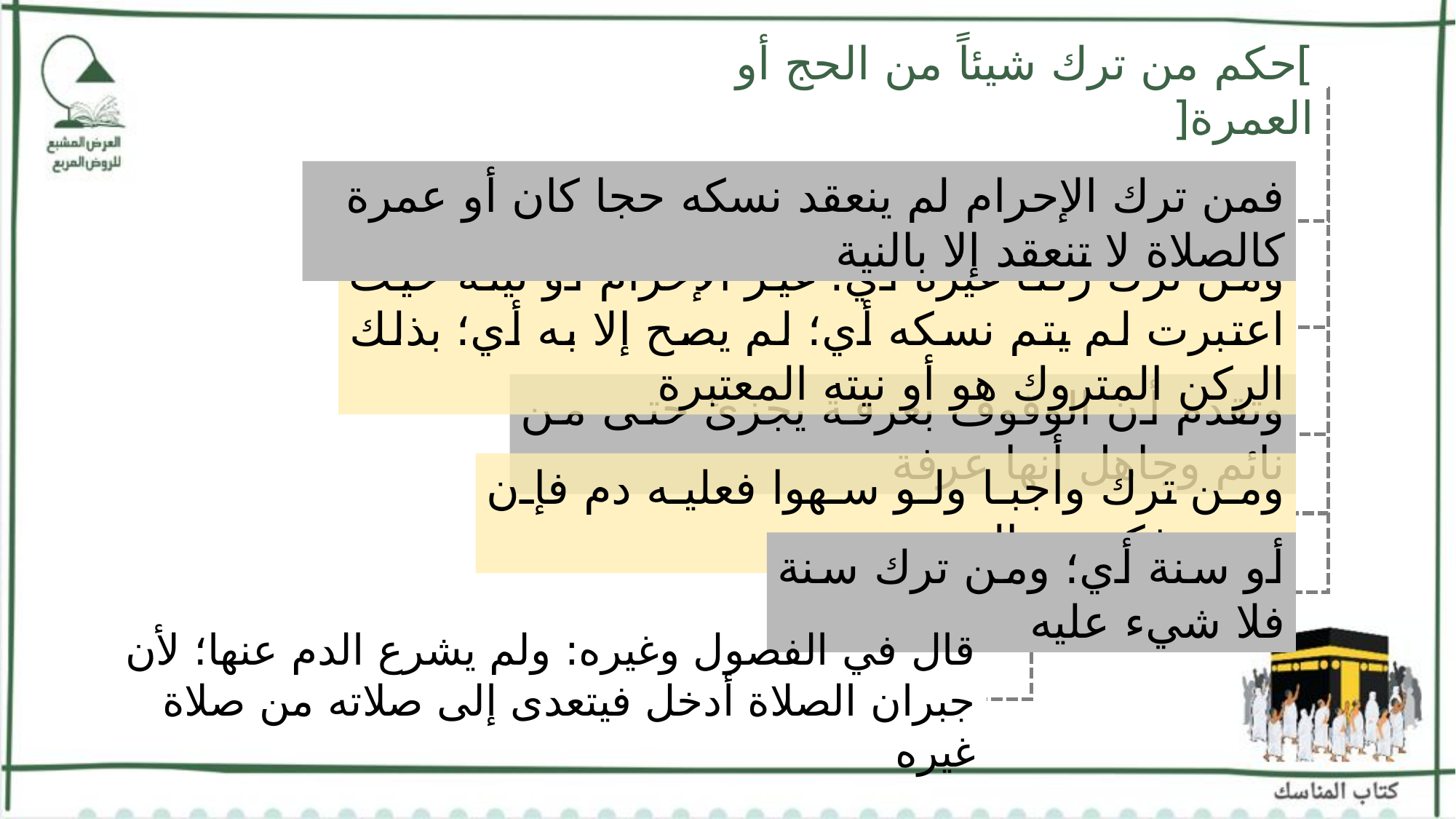

]حكم من ترك شيئاً من الحج أو العمرة[
فمن ترك الإحرام لم ينعقد نسكه حجا كان أو عمرة كالصلاة لا تنعقد إلا بالنية
ومن ترك ركنا غيره أي؛ غير الإحرام أو نيته حيث اعتبرت لم يتم نسكه أي؛ لم يصح إلا به أي؛ بذلك الركن المتروك هو أو نيته المعتبرة
وتقدم أن الوقوف بعرفة يجزئ حتى من نائم وجاهل أنها عرفة
ومن ترك واجبا ولو سهوا فعليه دم فإن عدمه فكصوم المتعة
أو سنة أي؛ ومن ترك سنة فلا شيء عليه
قال في الفصول وغيره: ولم يشرع الدم عنها؛ لأن جبران الصلاة أدخل فيتعدى إلى صلاته من صلاة غيره